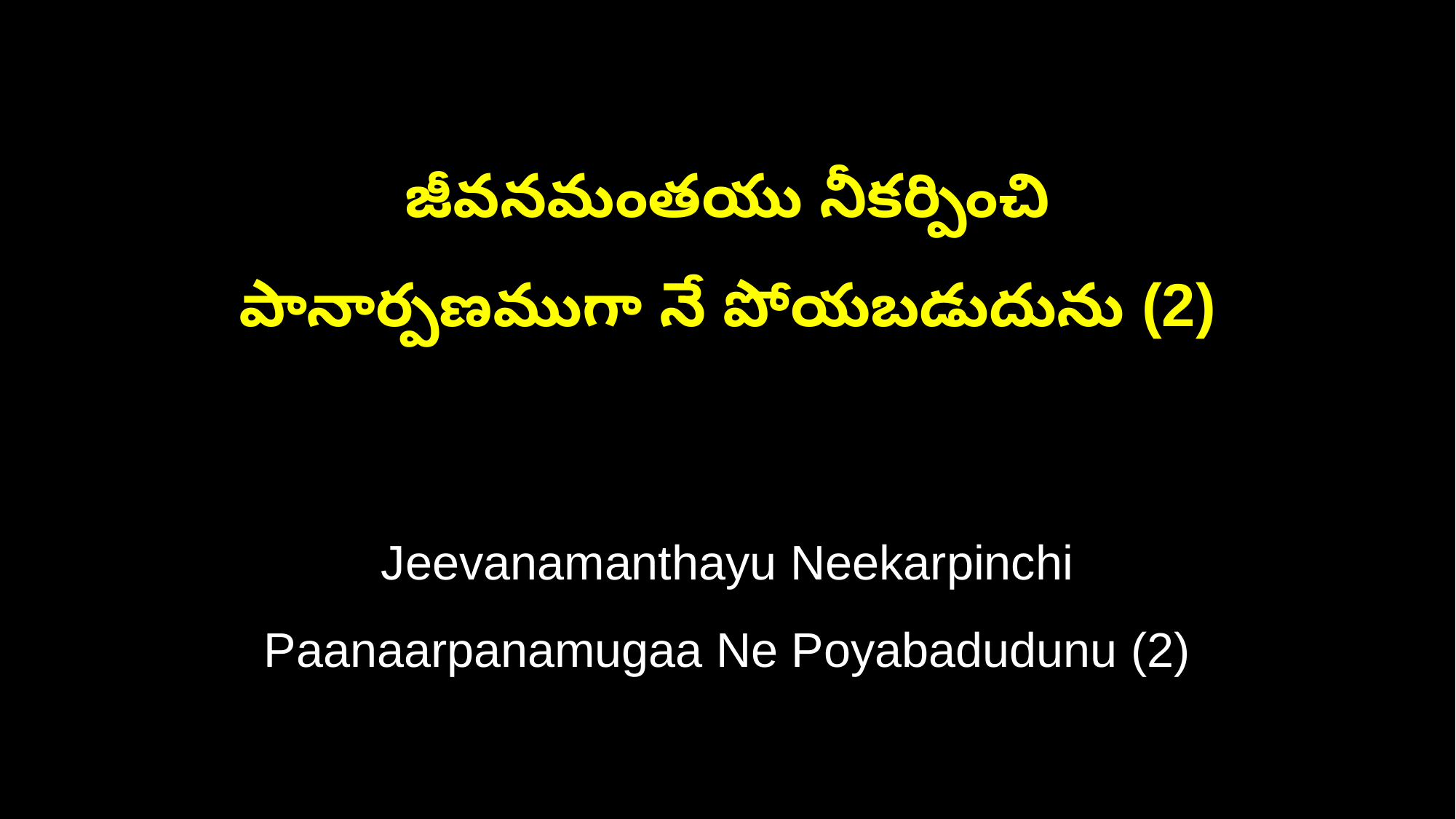

జీవనమంతయు నీకర్పించి
పానార్పణముగా నే పోయబడుదును (2)
Jeevanamanthayu Neekarpinchi
Paanaarpanamugaa Ne Poyabadudunu (2)